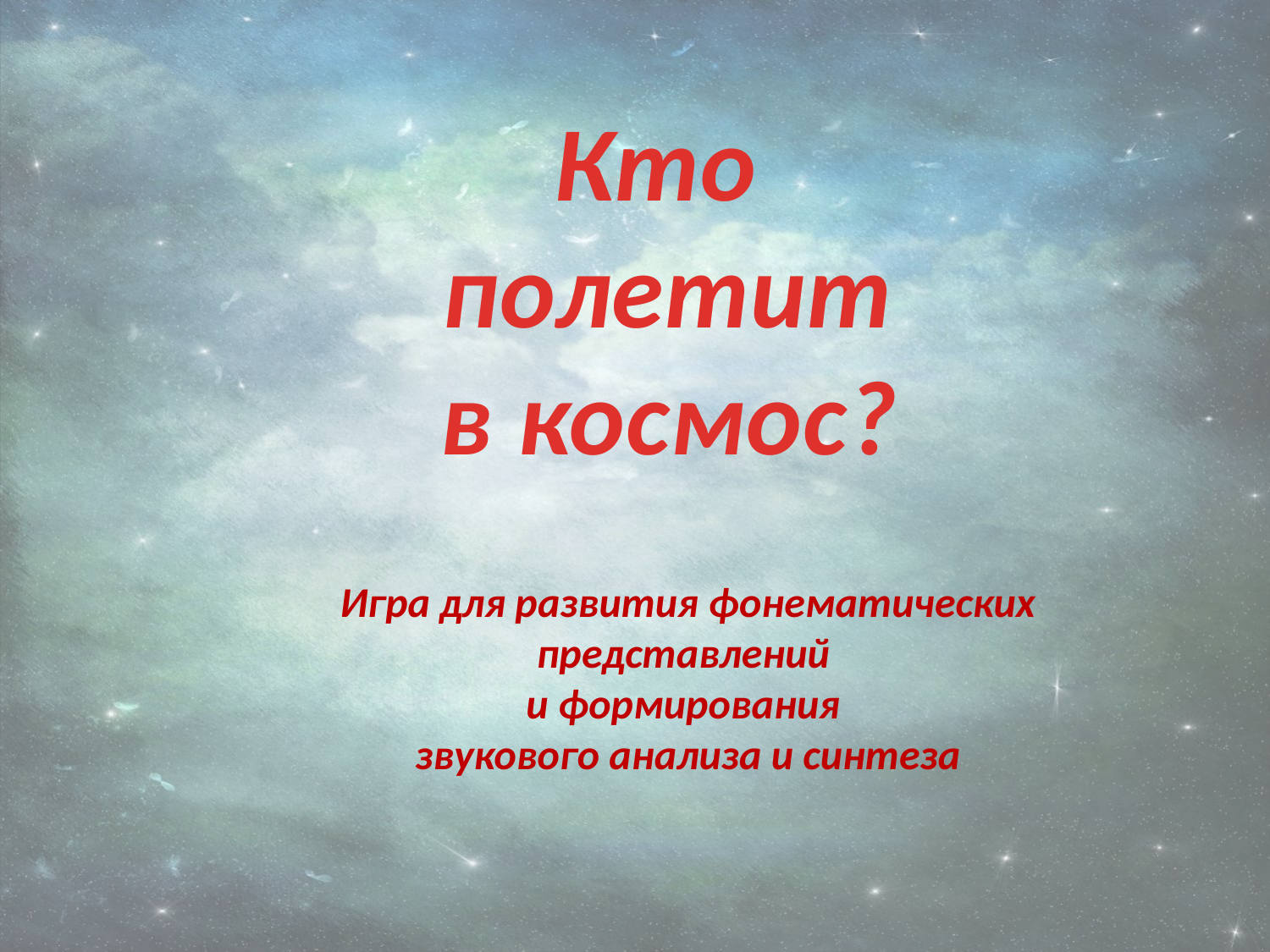

# Кто полетит в космос?
Игра для развития фонематических представлений
и формирования
звукового анализа и синтеза